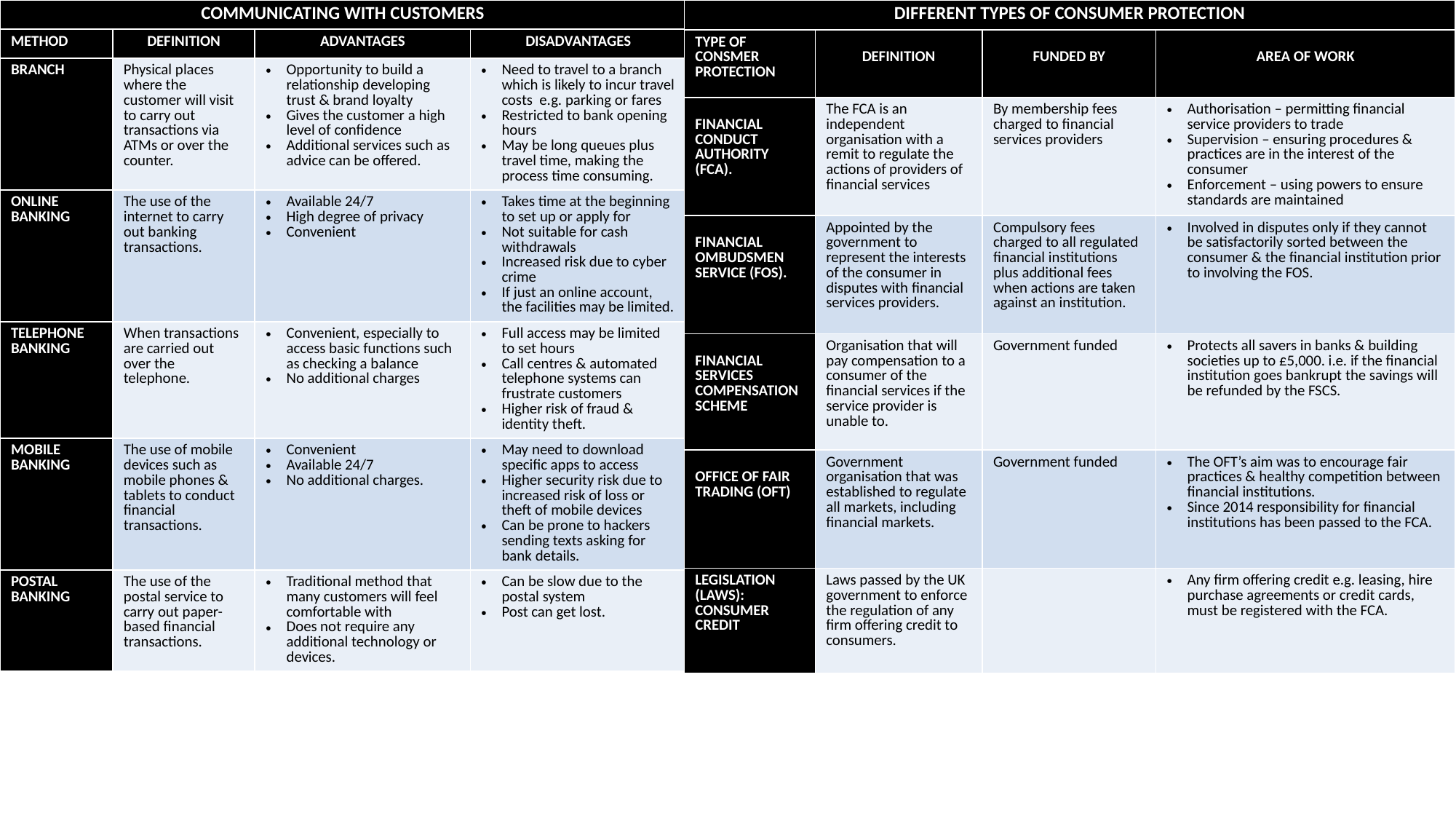

| COMMUNICATING WITH CUSTOMERS |  |  |  |
| --- | --- | --- | --- |
| METHOD | DEFINITION | ADVANTAGES | DISADVANTAGES |
| BRANCH | Physical places where the customer will visit to carry out transactions via ATMs or over the counter. | Opportunity to build a relationship developing trust & brand loyalty Gives the customer a high level of confidence Additional services such as advice can be offered. | Need to travel to a branch which is likely to incur travel costs e.g. parking or fares Restricted to bank opening hours May be long queues plus travel time, making the process time consuming. |
| ONLINE BANKING | The use of the internet to carry out banking transactions. | Available 24/7 High degree of privacy Convenient | Takes time at the beginning to set up or apply for Not suitable for cash withdrawals Increased risk due to cyber crime If just an online account, the facilities may be limited. |
| TELEPHONE BANKING | When transactions are carried out over the telephone. | Convenient, especially to access basic functions such as checking a balance No additional charges | Full access may be limited to set hours Call centres & automated telephone systems can frustrate customers Higher risk of fraud & identity theft. |
| MOBILE BANKING | The use of mobile devices such as mobile phones & tablets to conduct financial transactions. | Convenient Available 24/7 No additional charges. | May need to download specific apps to access Higher security risk due to increased risk of loss or theft of mobile devices Can be prone to hackers sending texts asking for bank details. |
| POSTAL BANKING | The use of the postal service to carry out paper-based financial transactions. | Traditional method that many customers will feel comfortable with Does not require any additional technology or devices. | Can be slow due to the postal system Post can get lost. |
| DIFFERENT TYPES OF CONSUMER PROTECTION |  |  |  |
| --- | --- | --- | --- |
| TYPE OF CONSMER PROTECTION | DEFINITION | FUNDED BY | AREA OF WORK |
| FINANCIAL CONDUCT AUTHORITY (FCA). | The FCA is an independent organisation with a remit to regulate the actions of providers of financial services | By membership fees charged to financial services providers | Authorisation – permitting financial service providers to trade Supervision – ensuring procedures & practices are in the interest of the consumer Enforcement – using powers to ensure standards are maintained |
| FINANCIAL OMBUDSMEN SERVICE (FOS). | Appointed by the government to represent the interests of the consumer in disputes with financial services providers. | Compulsory fees charged to all regulated financial institutions plus additional fees when actions are taken against an institution. | Involved in disputes only if they cannot be satisfactorily sorted between the consumer & the financial institution prior to involving the FOS. |
| FINANCIAL SERVICES COMPENSATION SCHEME | Organisation that will pay compensation to a consumer of the financial services if the service provider is unable to. | Government funded | Protects all savers in banks & building societies up to £5,000. i.e. if the financial institution goes bankrupt the savings will be refunded by the FSCS. |
| OFFICE OF FAIR TRADING (OFT) | Government organisation that was established to regulate all markets, including financial markets. | Government funded | The OFT’s aim was to encourage fair practices & healthy competition between financial institutions. Since 2014 responsibility for financial institutions has been passed to the FCA. |
| LEGISLATION (LAWS): CONSUMER CREDIT | Laws passed by the UK government to enforce the regulation of any firm offering credit to consumers. |  | Any firm offering credit e.g. leasing, hire purchase agreements or credit cards, must be registered with the FCA. |